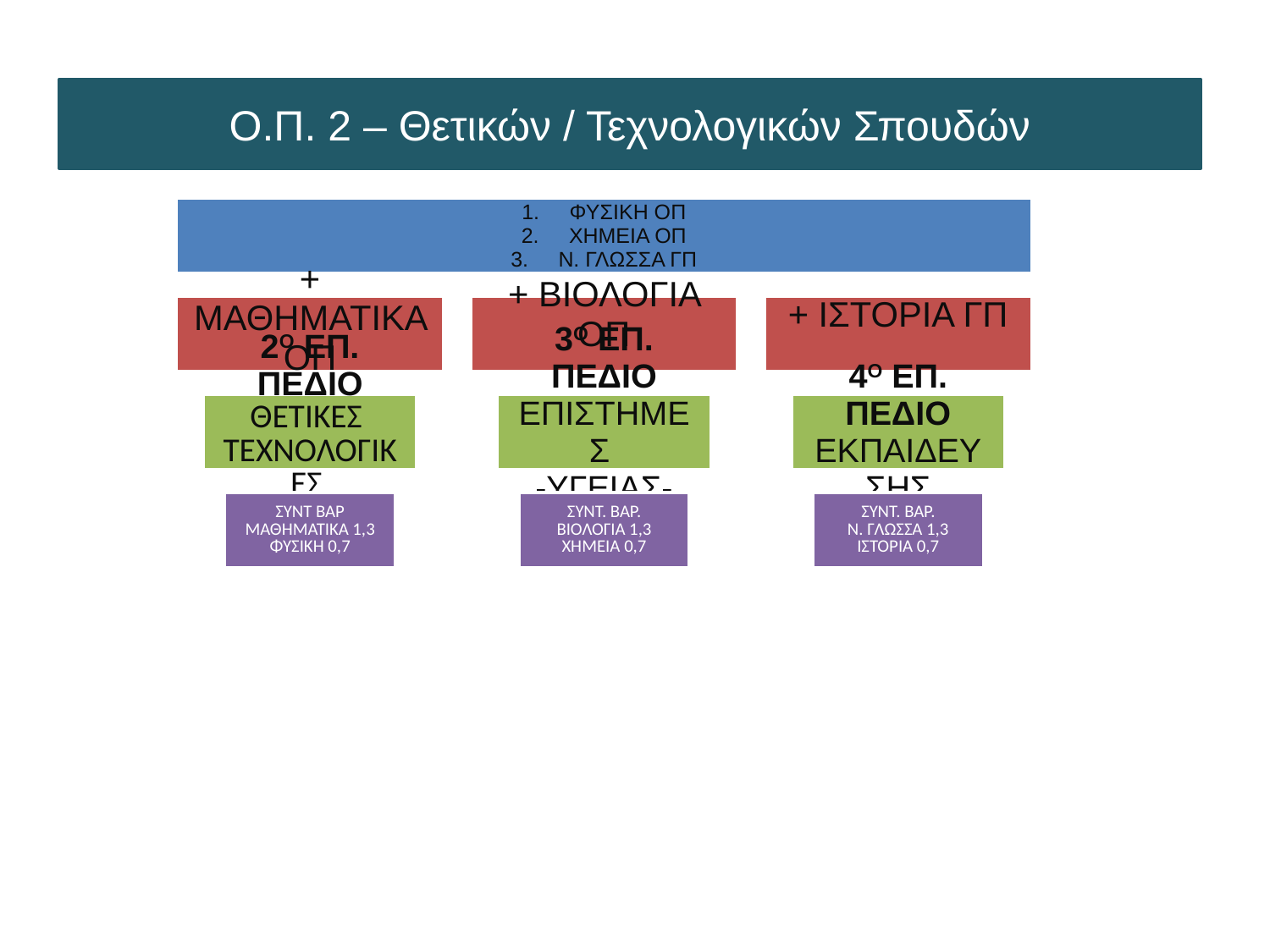

Ο.Π. 2 – Θετικών / Τεχνολογικών Σπουδών
ΦΥΣΙΚΗ ΟΠ
ΧΗΜΕΙΑ ΟΠ
Ν. ΓΛΩΣΣΑ ΓΠ
ΘΕΤΙΚΕΣ
+ ΙΣΤΟΡΙΑ ΓΠ
4Ο ΕΠ. ΠΕΔΙΟ
ΕΚΠΑΙΔΕΥΣΗΣ
ΣΥΝΤ ΒΑΡ
ΜΑΘΗΜΑΤΙΚΑ 1,3
ΦΥΣΙΚΗ 0,7
ΣΥΝΤ. ΒΑΡ.
ΒΙΟΛΟΓΙΑ 1,3
ΧΗΜΕΙΑ 0,7
ΣΥΝΤ. ΒΑΡ.
Ν. ΓΛΩΣΣΑ 1,3
ΙΣΤΟΡΙΑ 0,7